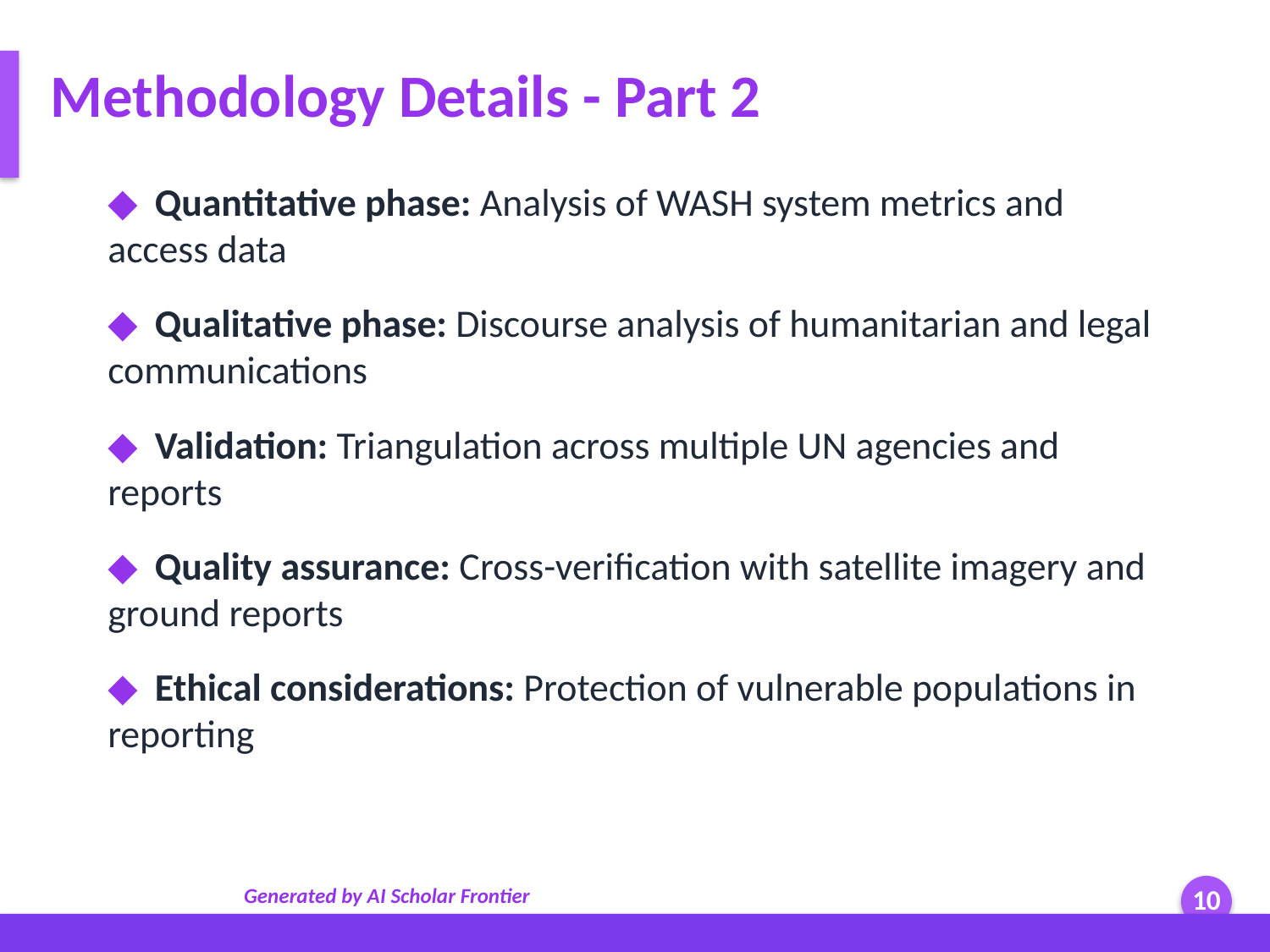

Methodology Details - Part 2
◆  Quantitative phase: Analysis of WASH system metrics and access data
◆  Qualitative phase: Discourse analysis of humanitarian and legal communications
◆  Validation: Triangulation across multiple UN agencies and reports
◆  Quality assurance: Cross-verification with satellite imagery and ground reports
◆  Ethical considerations: Protection of vulnerable populations in reporting
Generated by AI Scholar Frontier

10